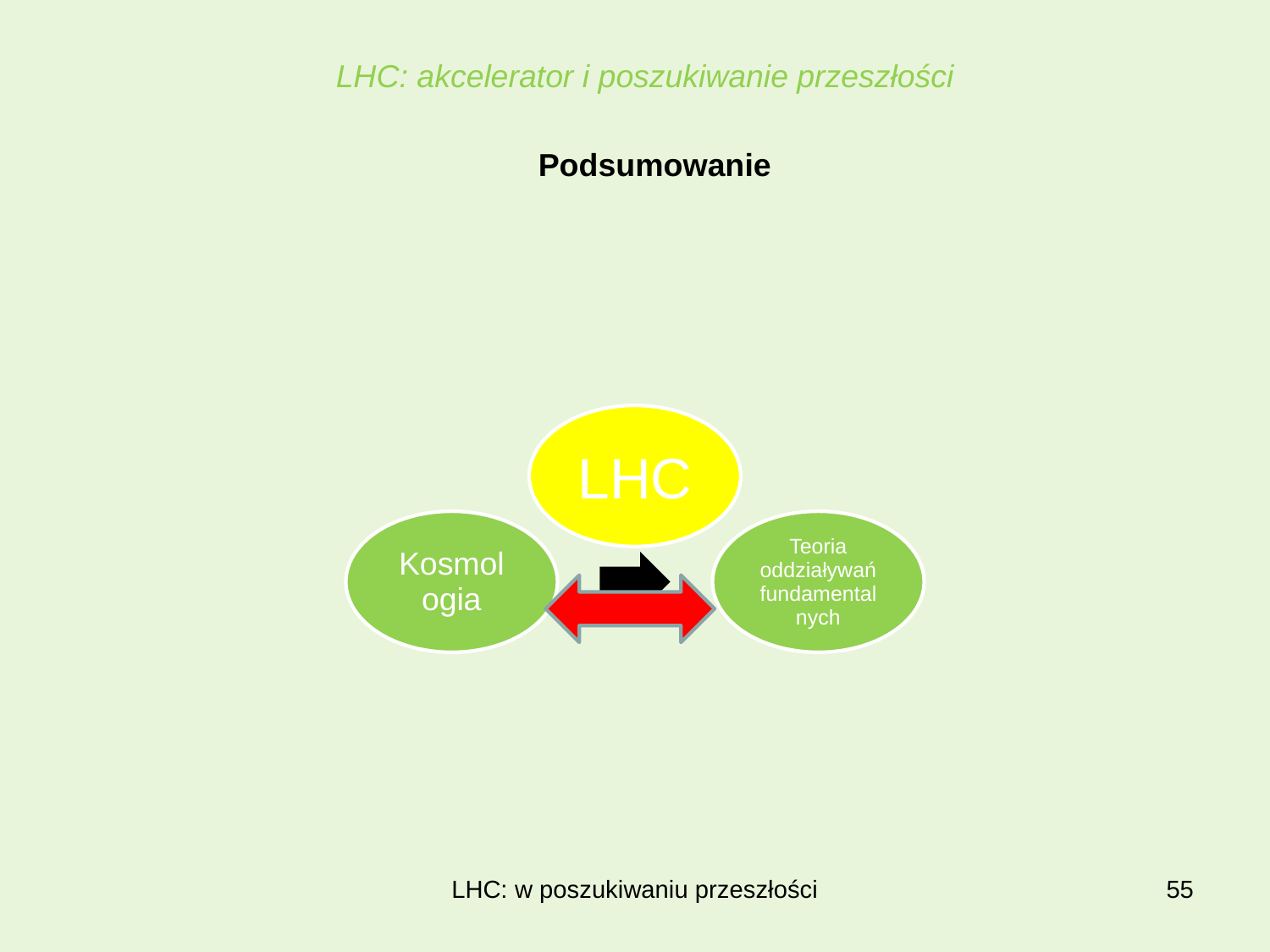

LHC: akcelerator i poszukiwanie przeszłości
Podsumowanie
LHC
Teoria oddziaływań fundamentalnych
Kosmologia

LHC: w poszukiwaniu przeszłości
55